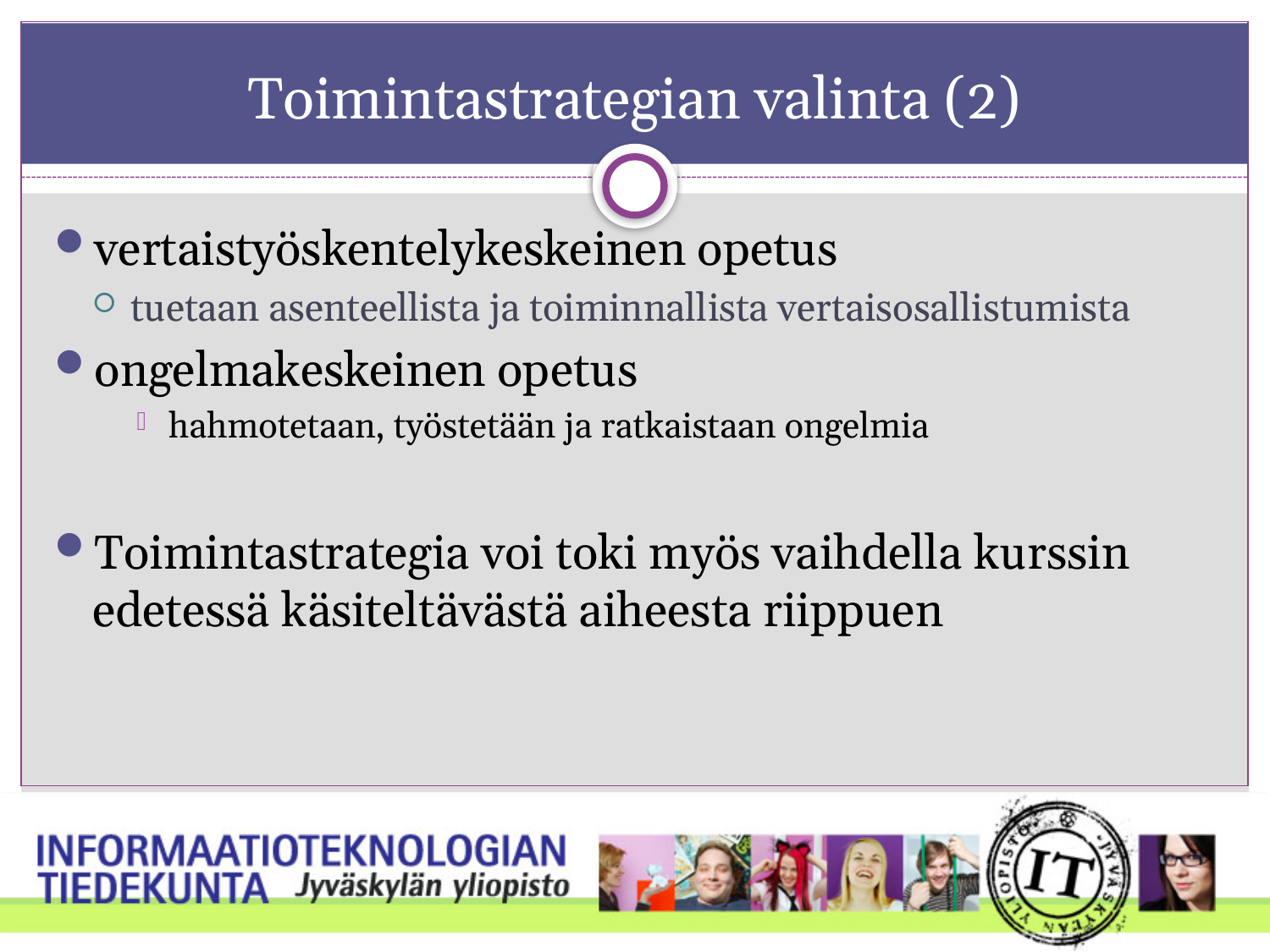

# Toimintastrategian valinta (2)
vertaistyöskentelykeskeinen opetus
tuetaan asenteellista ja toiminnallista vertaisosallistumista
ongelmakeskeinen opetus
hahmotetaan, työstetään ja ratkaistaan ongelmia

Toimintastrategia voi toki myös vaihdella kurssin edetessä käsiteltävästä aiheesta riippuen